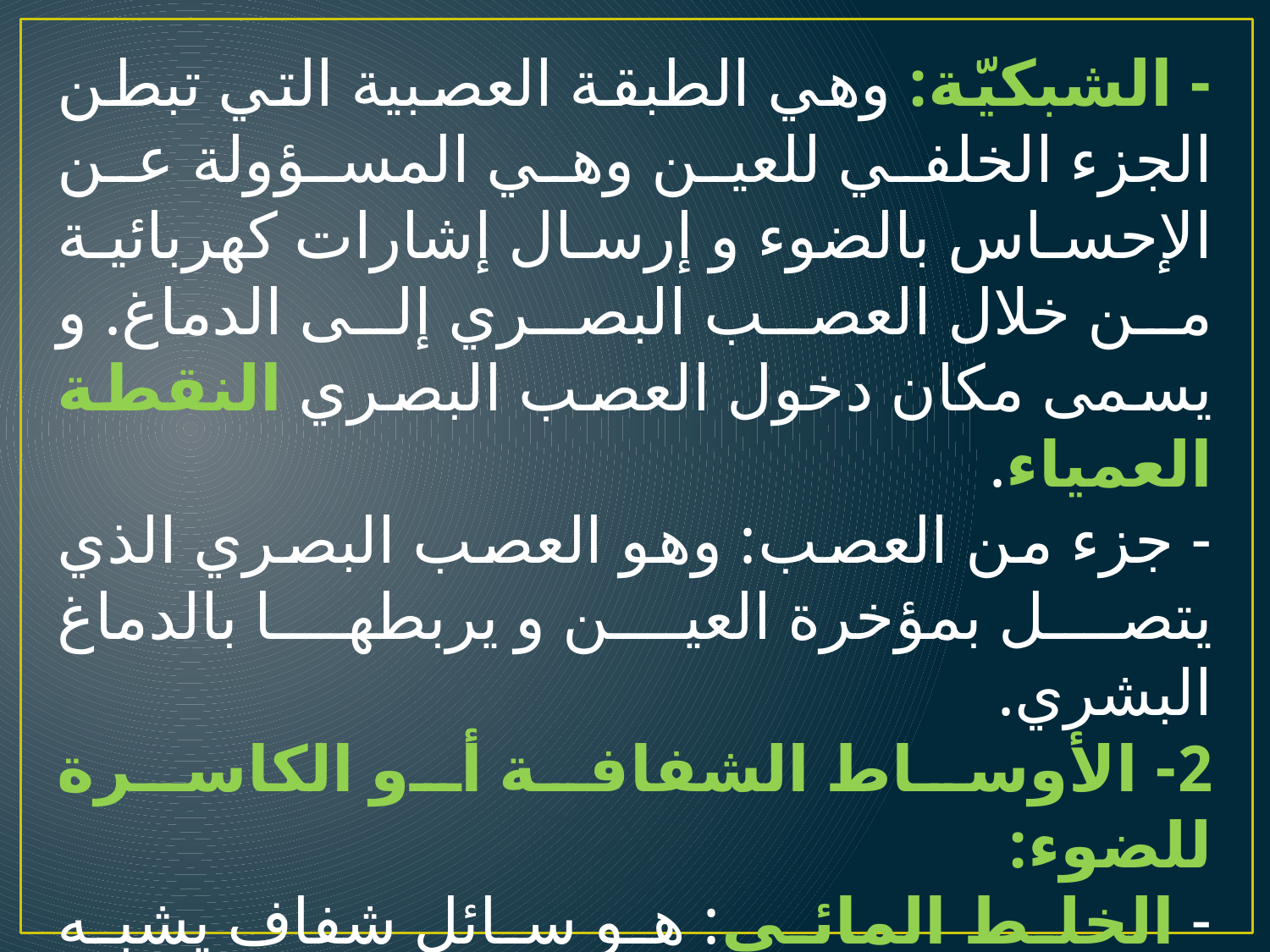

- الشبكيّة: وهي الطبقة العصبية التي تبطن الجزء الخلفي للعين وهي المسؤولة عن الإحساس بالضوء و إرسال إشارات كهربائية من خلال العصب البصري إلى الدماغ. و يسمى مكان دخول العصب البصري النقطة العمياء.
- جزء من العصب: وهو العصب البصري الذي يتصل بمؤخرة العين و يربطها بالدماغ البشري.
2- الأوساط الشفافة أو الكاسرة للضوء:
- الخلط المائي: هو سائل شفاف يشبه الماء يوجد في التجويف الأمامي بين القزحية  و القرنية.
- الجسم البلوري أو عدسة العين: هي ذلك الجزء الشفاف الموجود خلف القزحية مباشرة في شكل عدسة محدبة الوجهين ويعمل على تركيز الضوء على الشبكية.